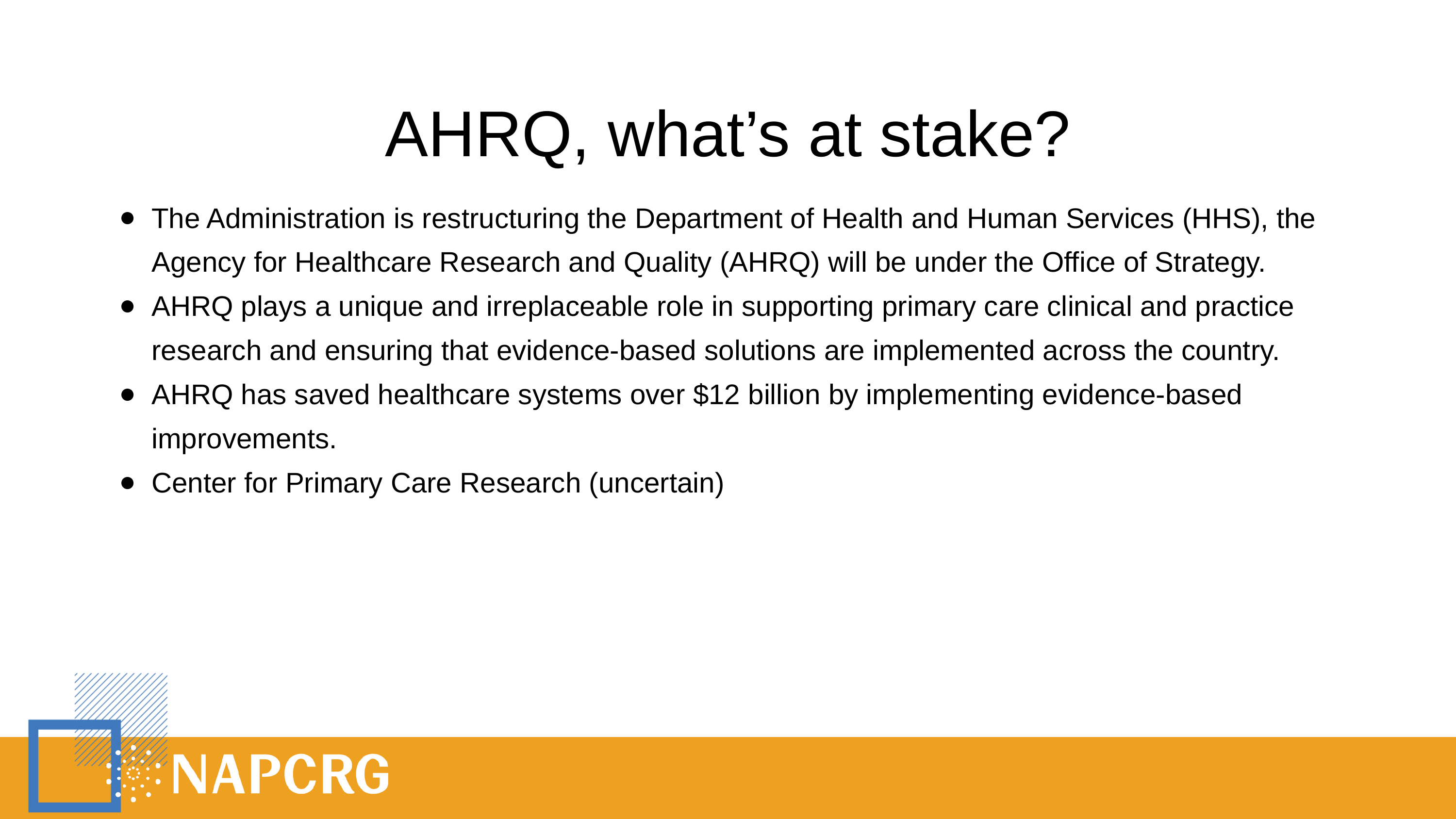

AHRQ, what’s at stake?
The Administration is restructuring the Department of Health and Human Services (HHS), the Agency for Healthcare Research and Quality (AHRQ) will be under the Office of Strategy.
AHRQ plays a unique and irreplaceable role in supporting primary care clinical and practice research and ensuring that evidence-based solutions are implemented across the country.
AHRQ has saved healthcare systems over $12 billion by implementing evidence-based improvements.
Center for Primary Care Research (uncertain)